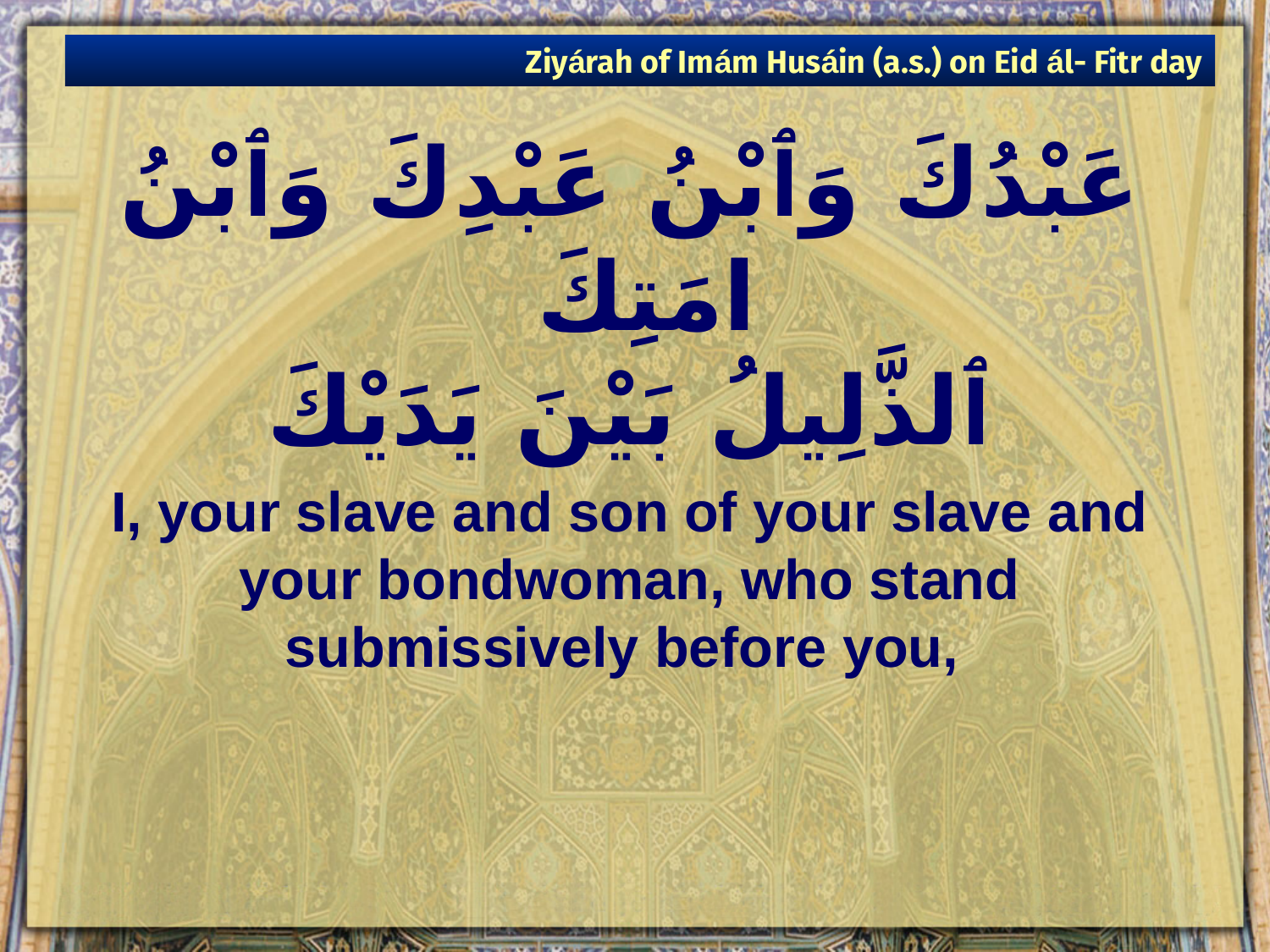

Ziyárah of Imám Husáin (a.s.) on Eid ál- Fitr day
# عَبْدُكَ وَٱبْنُ عَبْدِكَ وَٱبْنُ امَتِكَ ٱلذَّلِيلُ بَيْنَ يَدَيْكَ
I, your slave and son of your slave and your bondwoman, who stand submissively before you,